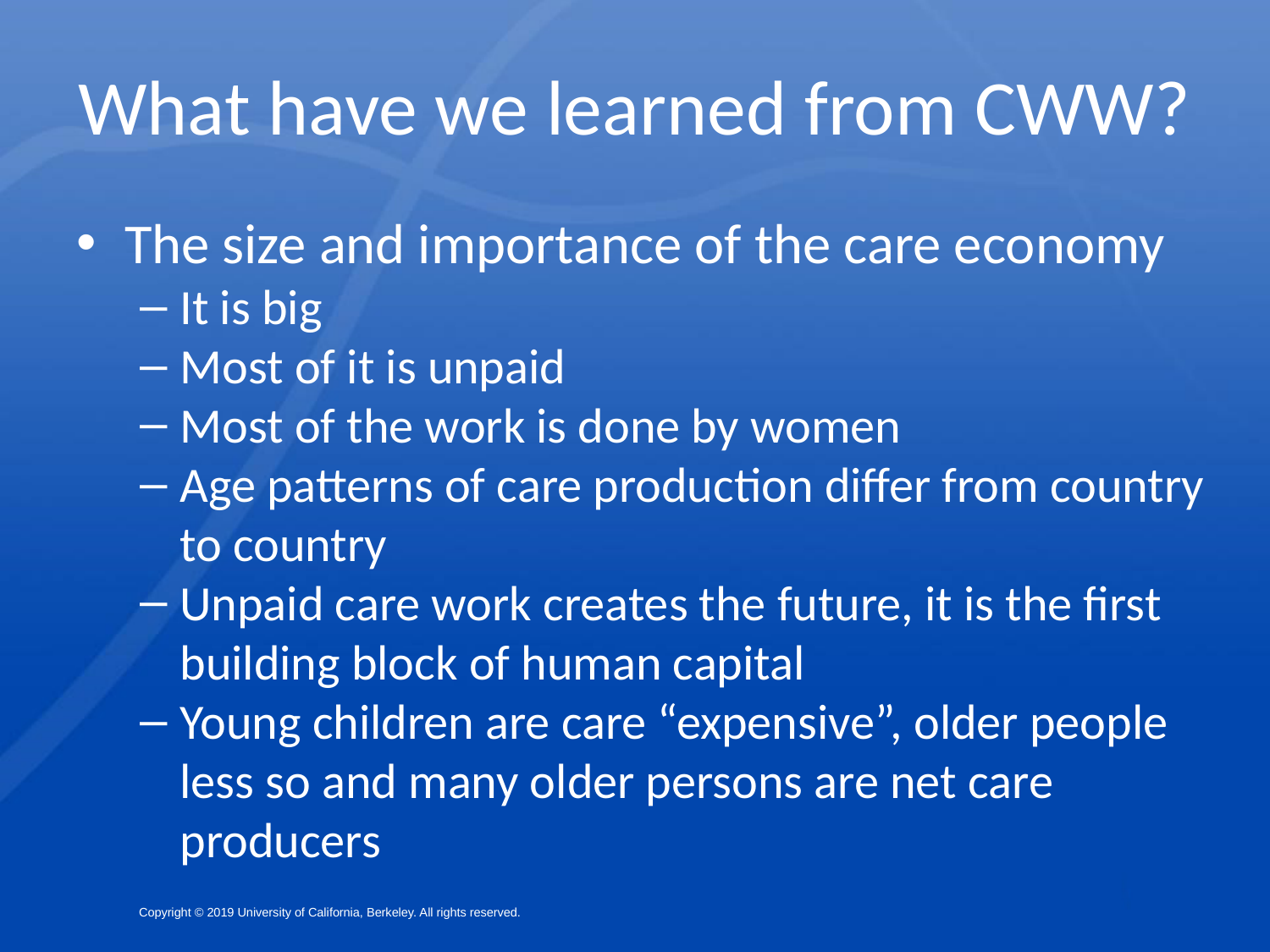

# What have we learned from CWW?
The size and importance of the care economy
It is big
Most of it is unpaid
Most of the work is done by women
Age patterns of care production differ from country to country
Unpaid care work creates the future, it is the first building block of human capital
Young children are care “expensive”, older people less so and many older persons are net care producers